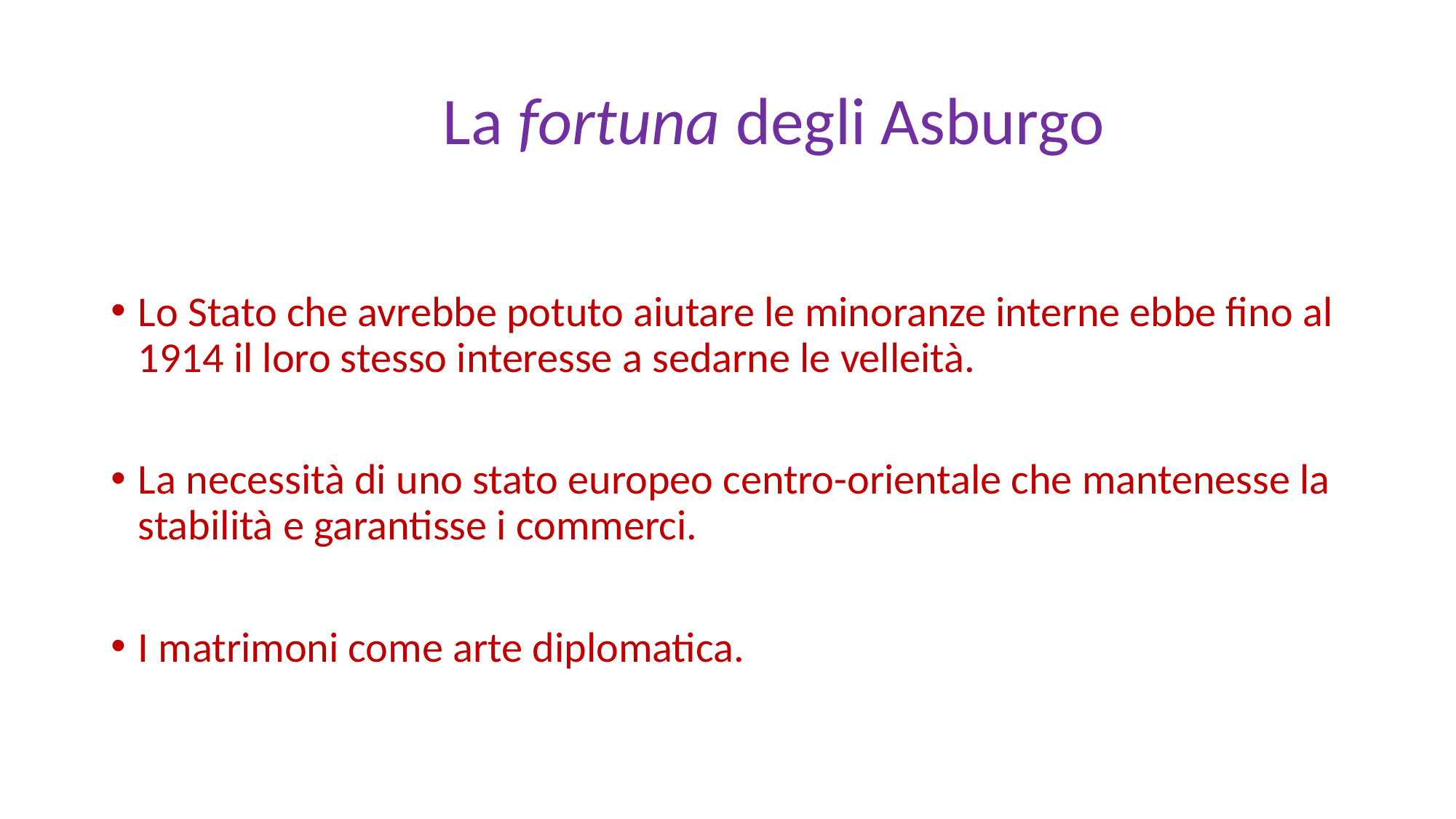

# La fortuna degli Asburgo

Lo Stato che avrebbe potuto aiutare le minoranze interne ebbe fino al 1914 il loro stesso interesse a sedarne le velleità.

La necessità di uno stato europeo centro-orientale che mantenesse la stabilità e garantisse i commerci.

I matrimoni come arte diplomatica.